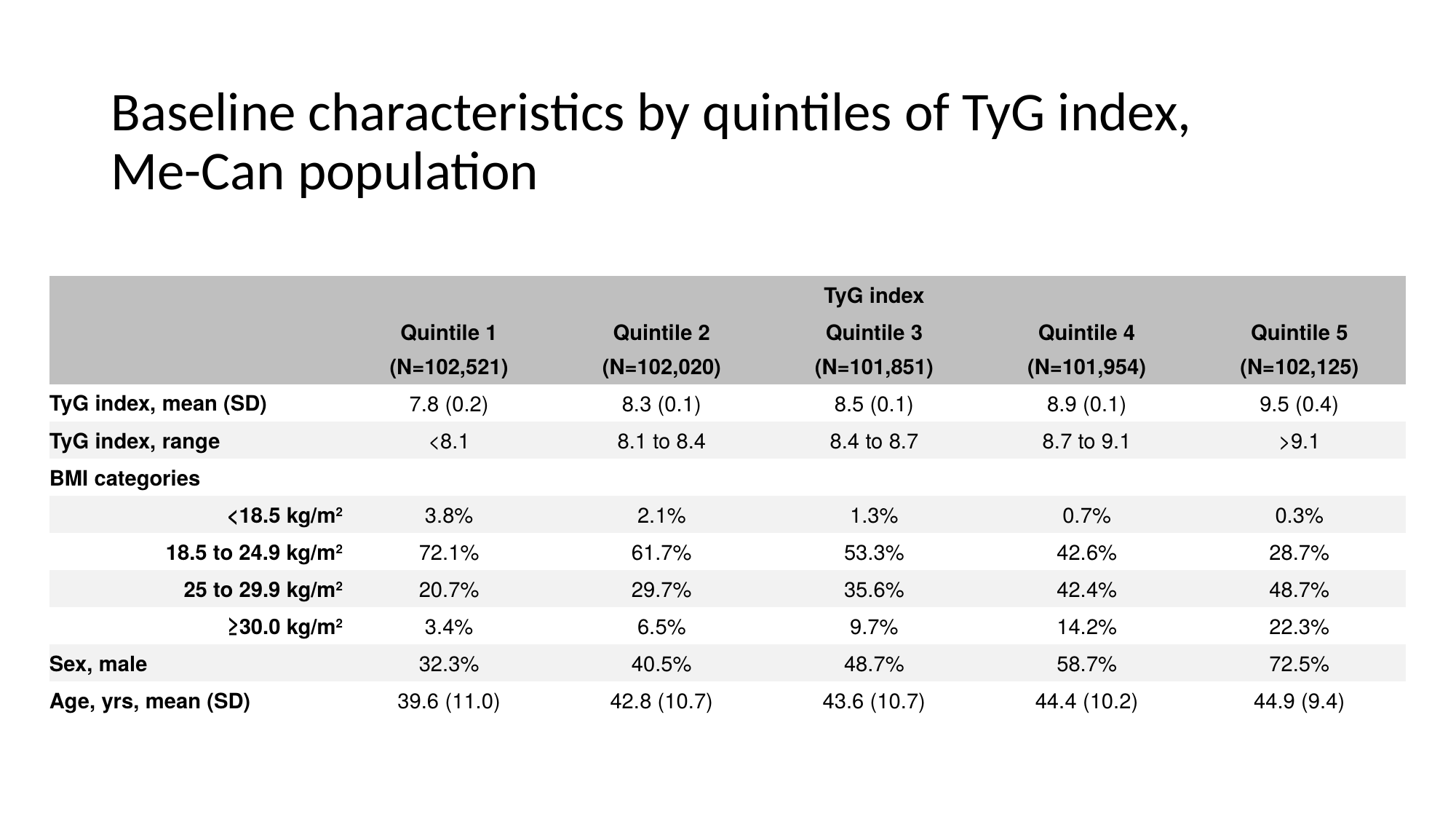

# Baseline characteristics by quintiles of TyG index, Me-Can population
|  | TyG index |  |  |  |  |
| --- | --- | --- | --- | --- | --- |
|  | Quintile 1 (N=102,521) | Quintile 2 (N=102,020) | Quintile 3 (N=101,851) | Quintile 4 (N=101,954) | Quintile 5 (N=102,125) |
| TyG index, mean (SD) | 7.8 (0.2) | 8.3 (0.1) | 8.5 (0.1) | 8.9 (0.1) | 9.5 (0.4) |
| TyG index, range | <8.1 | 8.1 to 8.4 | 8.4 to 8.7 | 8.7 to 9.1 | >9.1 |
| BMI categories |  |  |  |  |  |
| <18.5 kg/m2 | 3.8% | 2.1% | 1.3% | 0.7% | 0.3% |
| 18.5 to 24.9 kg/m2 | 72.1% | 61.7% | 53.3% | 42.6% | 28.7% |
| 25 to 29.9 kg/m2 | 20.7% | 29.7% | 35.6% | 42.4% | 48.7% |
| ≥30.0 kg/m2 | 3.4% | 6.5% | 9.7% | 14.2% | 22.3% |
| Sex, male | 32.3% | 40.5% | 48.7% | 58.7% | 72.5% |
| Age, yrs, mean (SD) | 39.6 (11.0) | 42.8 (10.7) | 43.6 (10.7) | 44.4 (10.2) | 44.9 (9.4) |